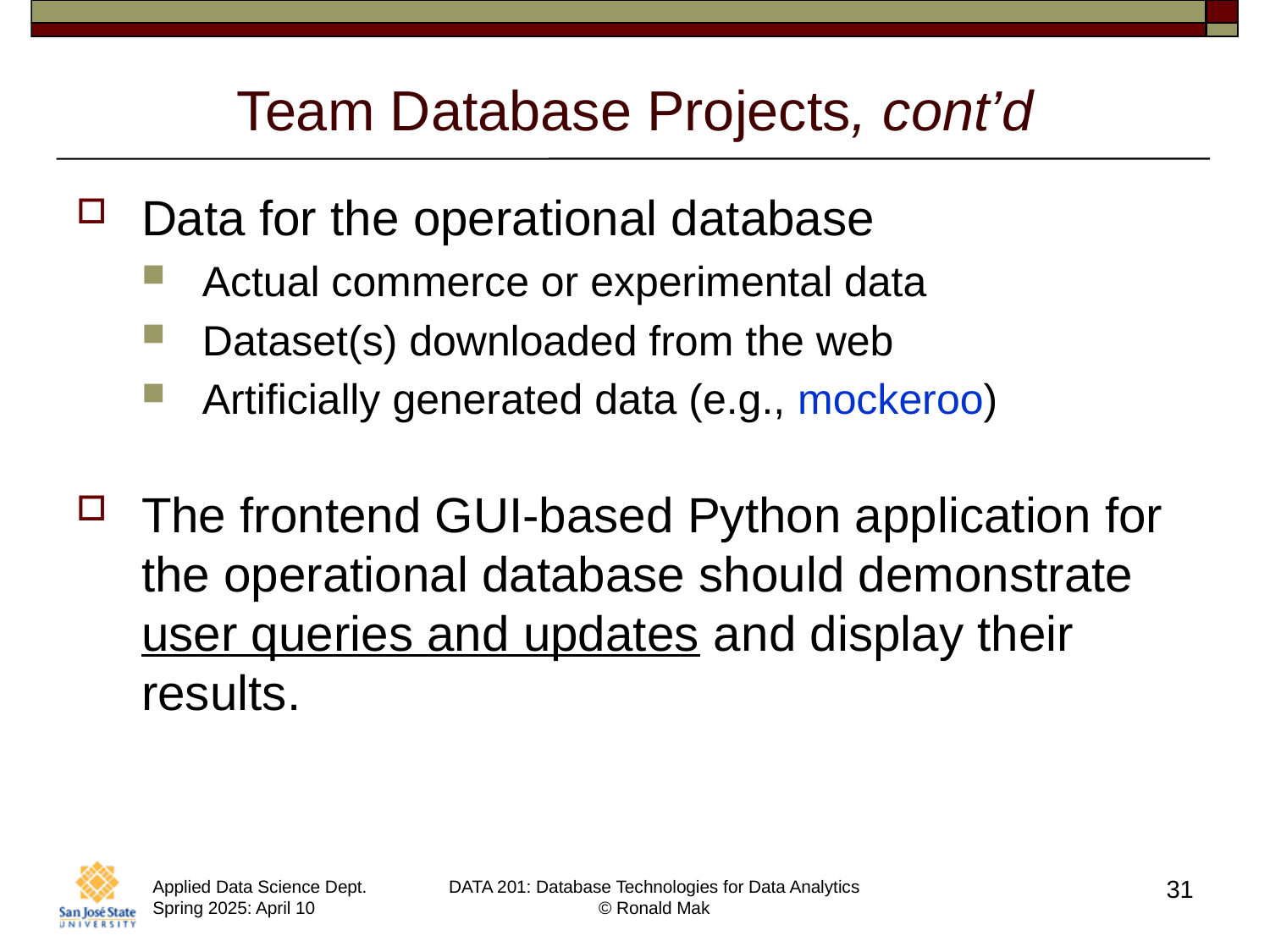

# Team Database Projects, cont’d
Data for the operational database
Actual commerce or experimental data
Dataset(s) downloaded from the web
Artificially generated data (e.g., mockeroo)

The frontend GUI-based Python application for the operational database should demonstrate user queries and updates and display their results.
31